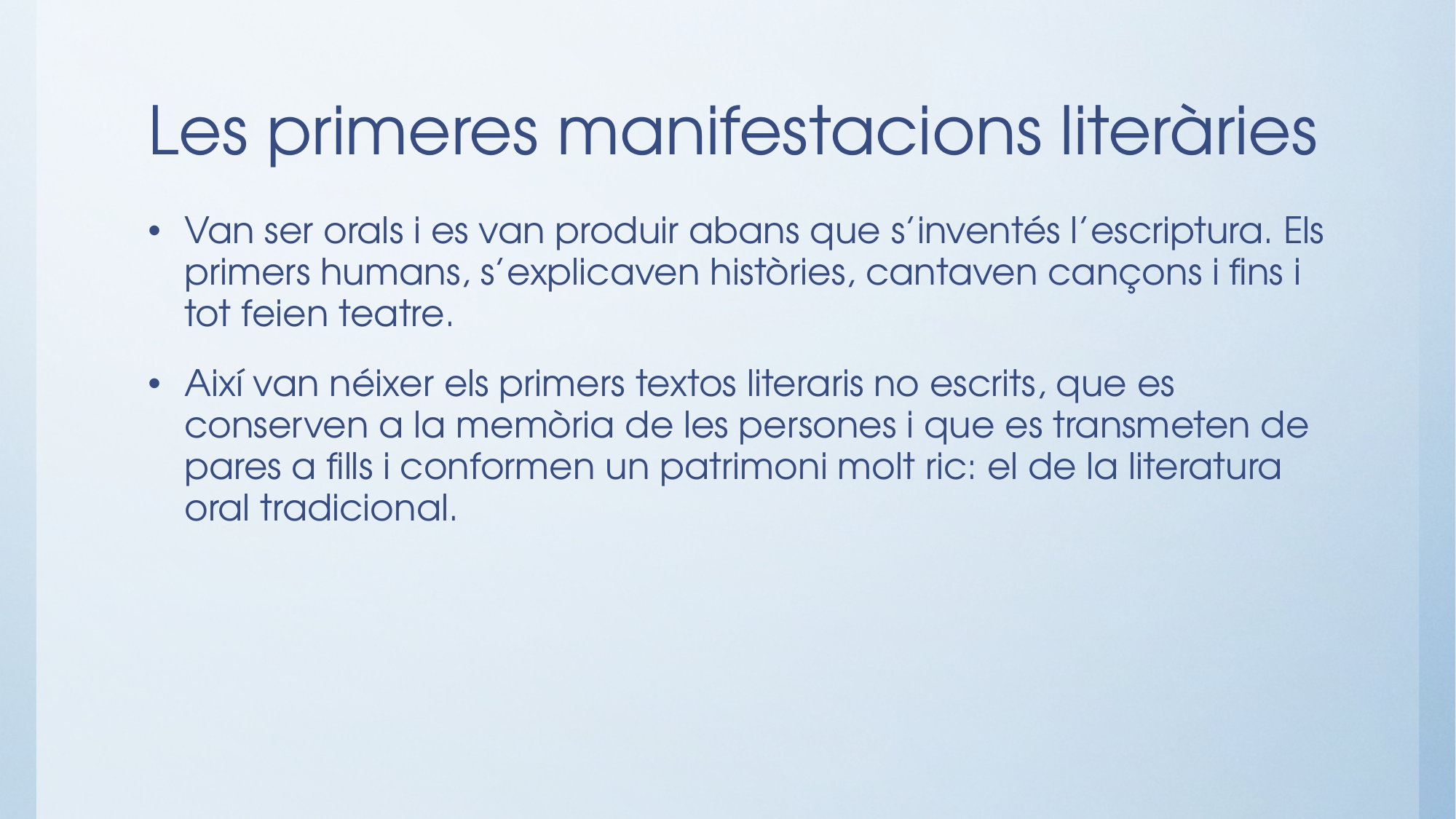

# Les primeres manifestacions literàries
Van ser orals i es van produir abans que s’inventés l’escriptura. Els primers humans, s’explicaven històries, cantaven cançons i fins i tot feien teatre.
Així van néixer els primers textos literaris no escrits, que es conserven a la memòria de les persones i que es transmeten de pares a fills i conformen un patrimoni molt ric: el de la literatura oral tradicional.